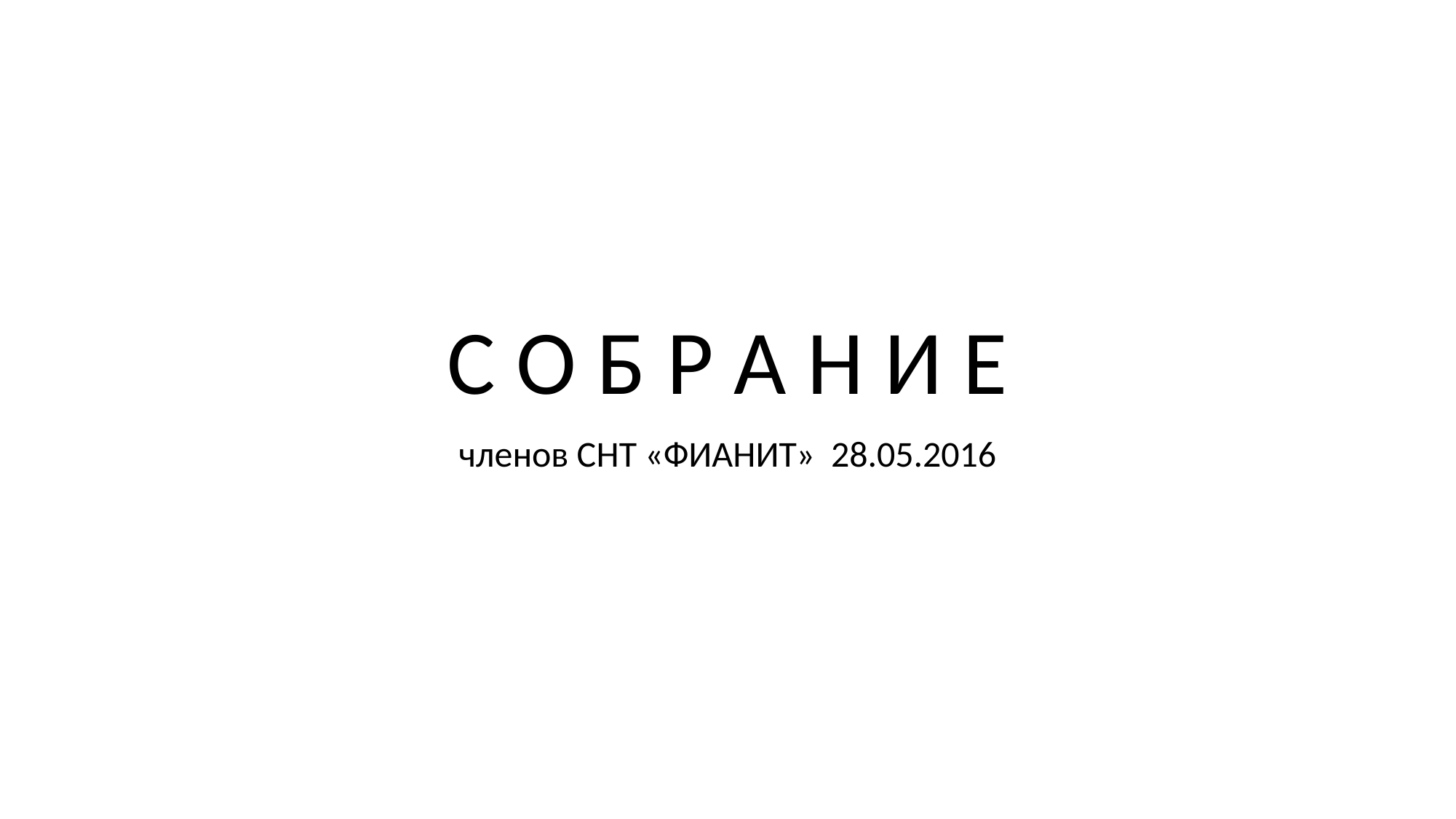

# С О Б Р А Н И Е
членов СНТ «ФИАНИТ»  28.05.2016